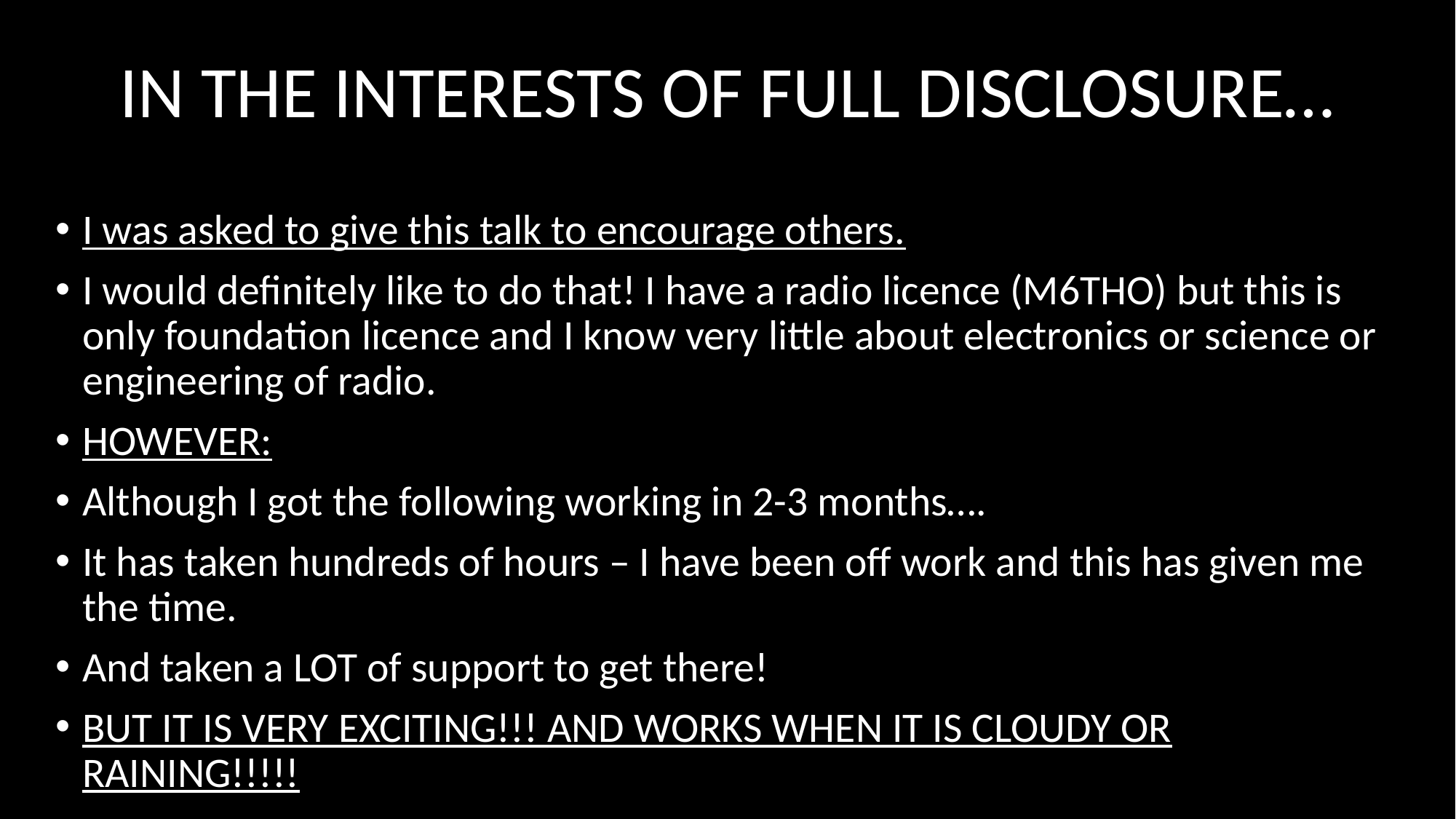

# IN THE INTERESTS OF FULL DISCLOSURE…
I was asked to give this talk to encourage others.
I would definitely like to do that! I have a radio licence (M6THO) but this is only foundation licence and I know very little about electronics or science or engineering of radio.
HOWEVER:
Although I got the following working in 2-3 months….
It has taken hundreds of hours – I have been off work and this has given me the time.
And taken a LOT of support to get there!
BUT IT IS VERY EXCITING!!! AND WORKS WHEN IT IS CLOUDY OR RAINING!!!!!